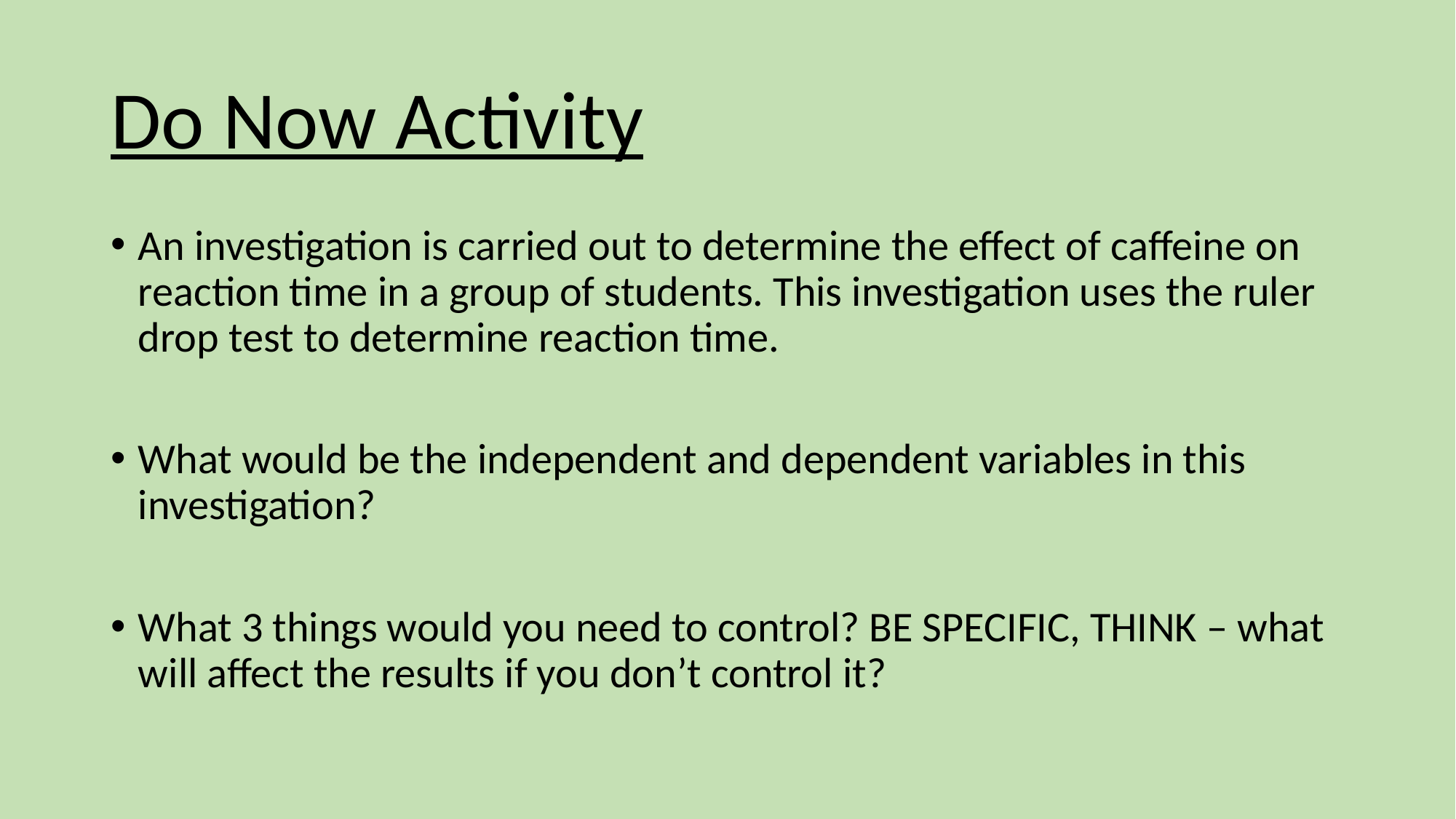

# Do Now Activity
An investigation is carried out to determine the effect of caffeine on reaction time in a group of students. This investigation uses the ruler drop test to determine reaction time.

What would be the independent and dependent variables in this investigation?

What 3 things would you need to control? BE SPECIFIC, THINK – what will affect the results if you don’t control it?